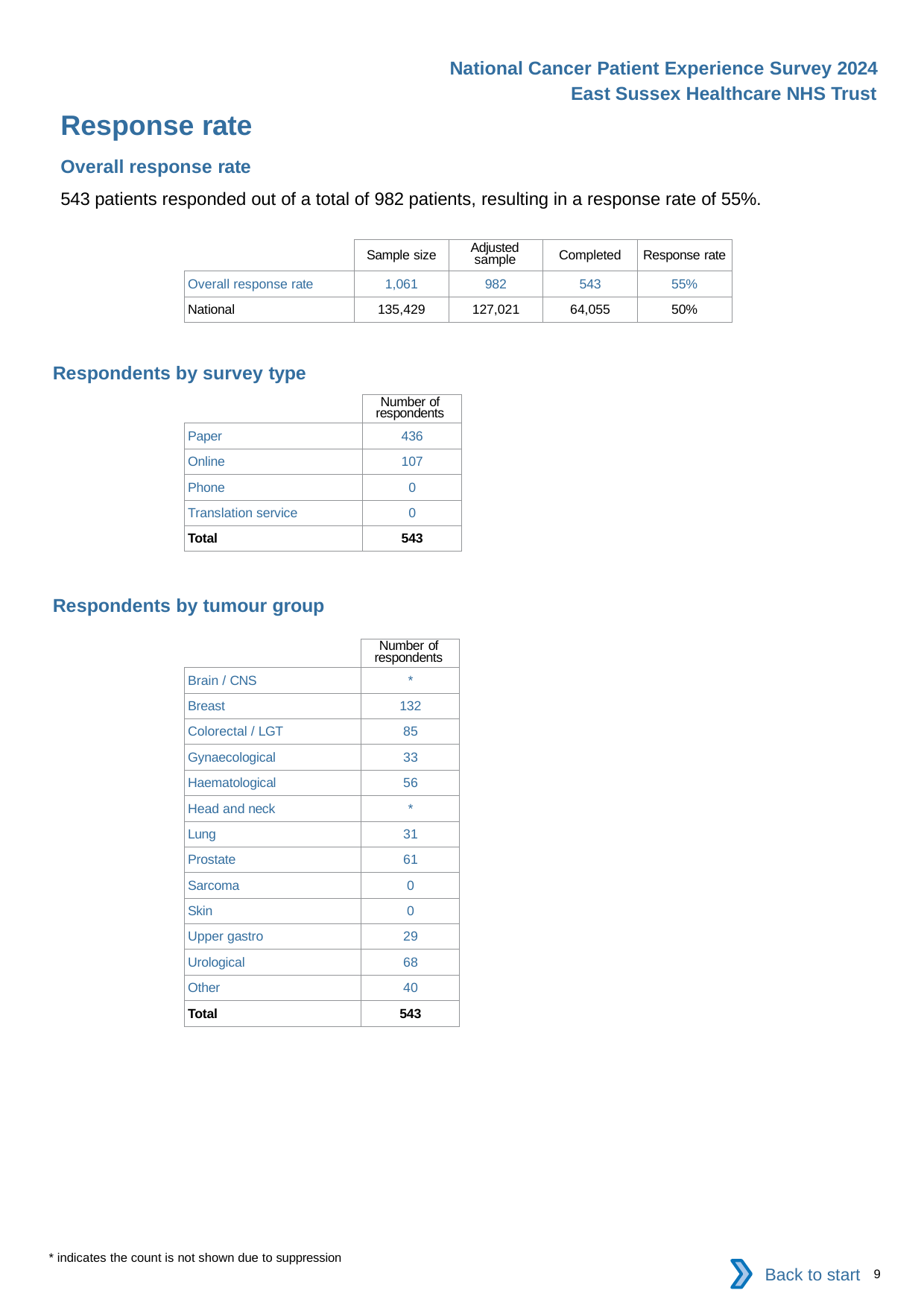

National Cancer Patient Experience Survey 2024
East Sussex Healthcare NHS Trust
Response rate
Overall response rate
543 patients responded out of a total of 982 patients, resulting in a response rate of 55%.
|  | Sample size | Adjusted sample | Completed | Response rate |
| --- | --- | --- | --- | --- |
| Overall response rate | 1,061 | 982 | 543 | 55% |
| National | 135,429 | 127,021 | 64,055 | 50% |
Respondents by survey type
|  | Number of respondents |
| --- | --- |
| Paper | 436 |
| Online | 107 |
| Phone | 0 |
| Translation service | 0 |
| Total | 543 |
Respondents by tumour group
|  | Number of respondents |
| --- | --- |
| Brain / CNS | \* |
| Breast | 132 |
| Colorectal / LGT | 85 |
| Gynaecological | 33 |
| Haematological | 56 |
| Head and neck | \* |
| Lung | 31 |
| Prostate | 61 |
| Sarcoma | 0 |
| Skin | 0 |
| Upper gastro | 29 |
| Urological | 68 |
| Other | 40 |
| Total | 543 |
* indicates the count is not shown due to suppression
Back to start

9